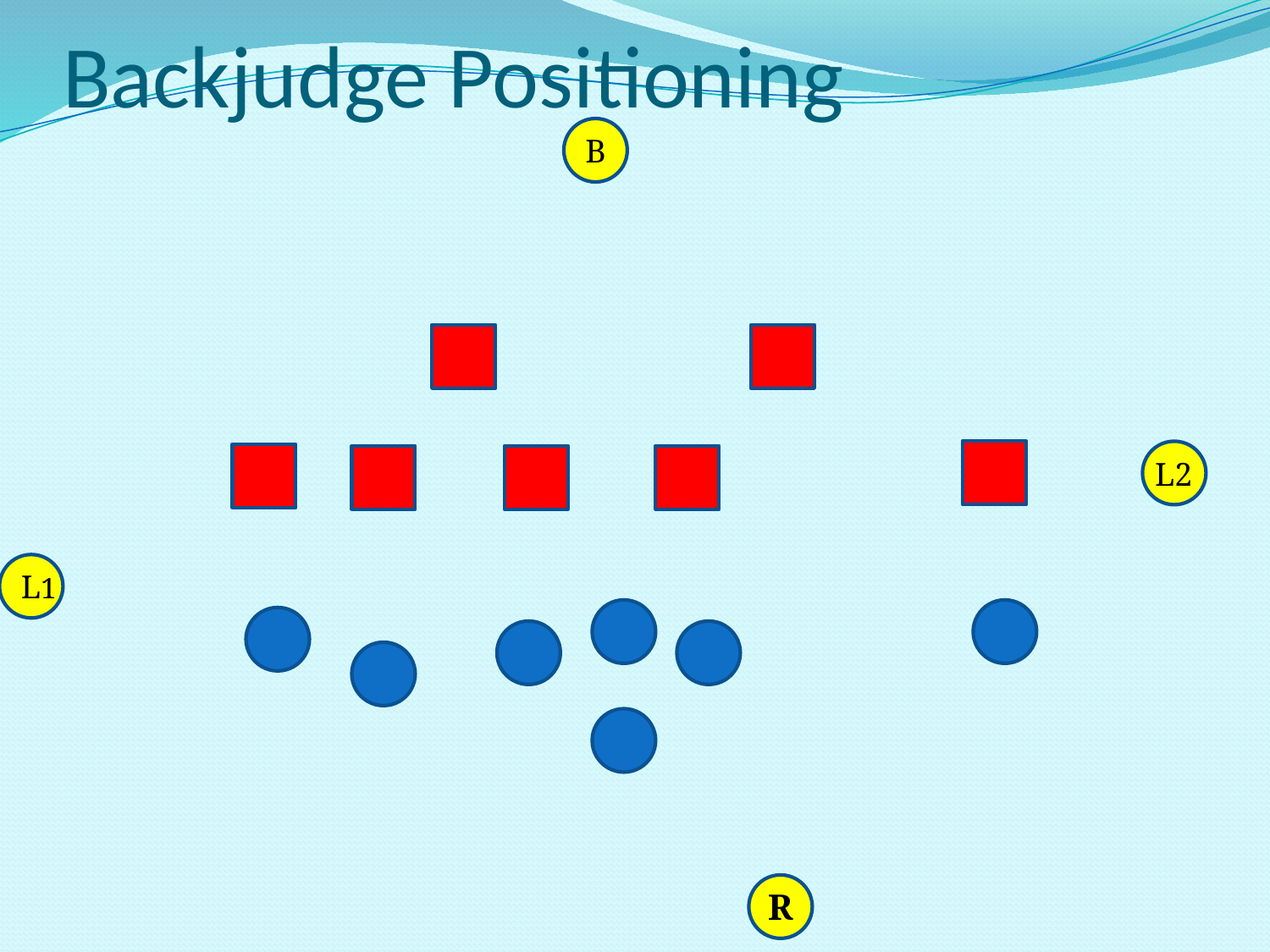

# Backjudge Positioning

B

L2

L1

R